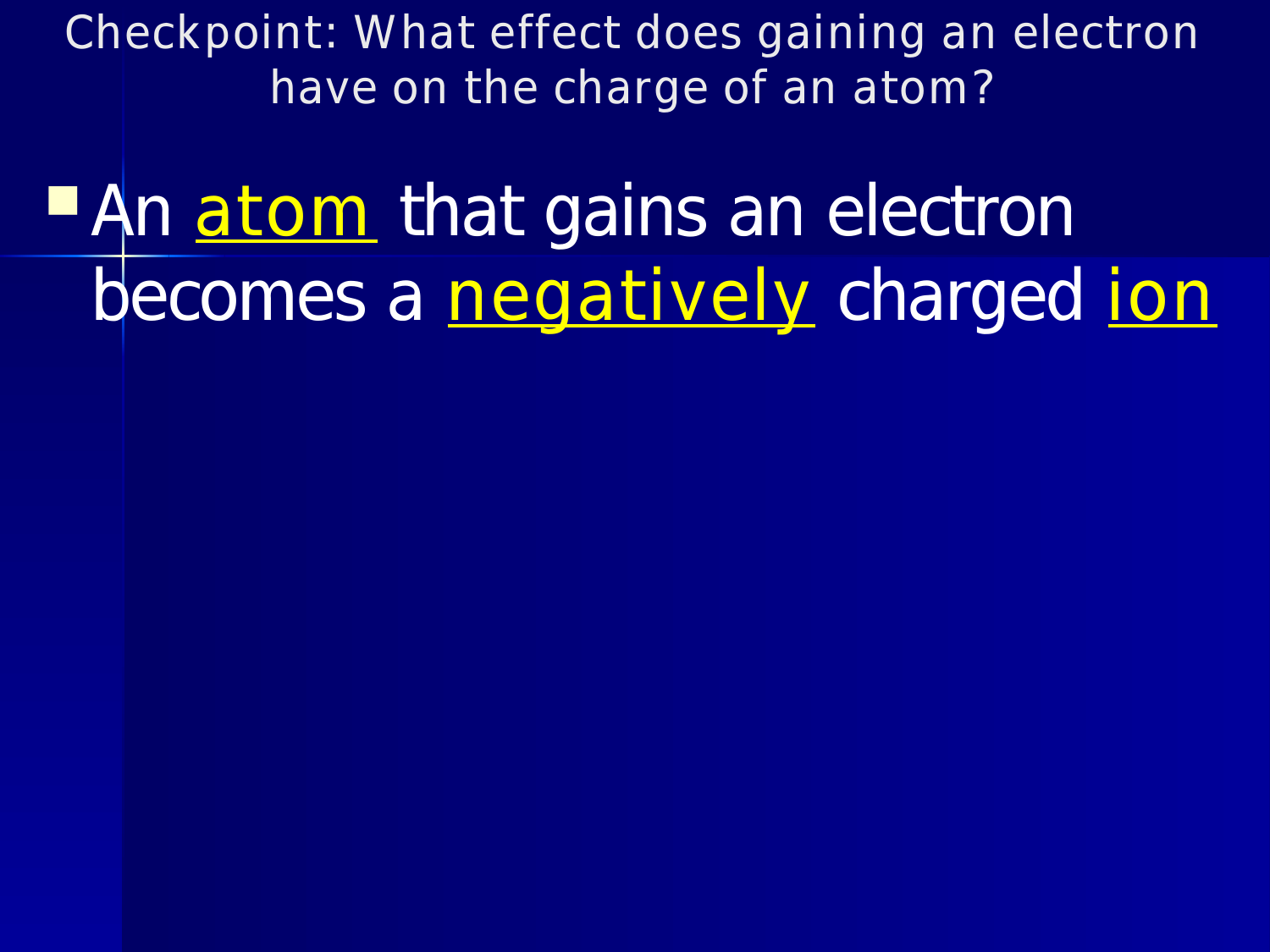

# Checkpoint: What effect does gaining an electron have on the charge of an atom?
An atom that gains an electron becomes a negatively charged ion